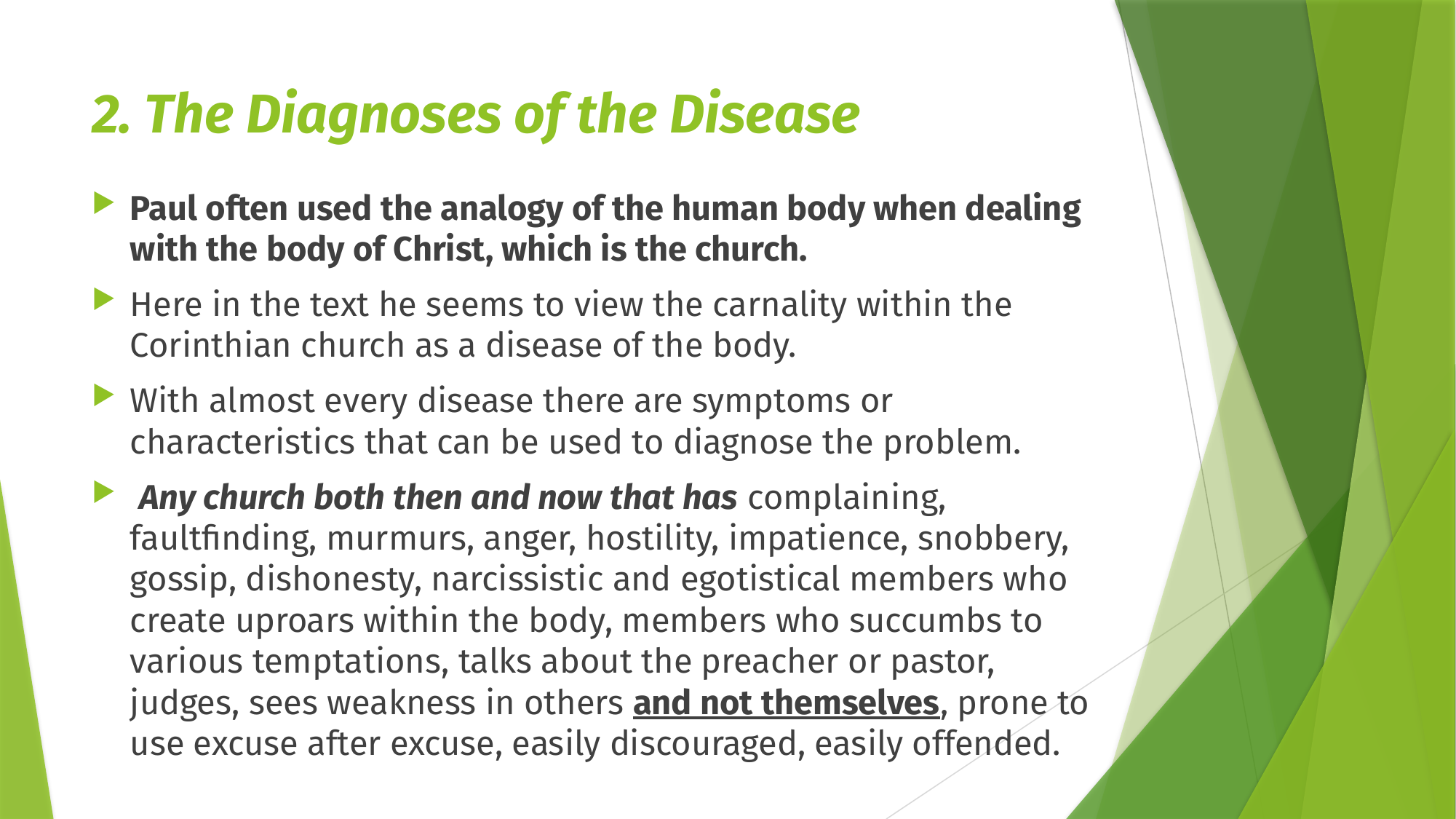

# 2. The Diagnoses of the Disease
Paul often used the analogy of the human body when dealing with the body of Christ, which is the church.
Here in the text he seems to view the carnality within the Corinthian church as a disease of the body.
With almost every disease there are symptoms or characteristics that can be used to diagnose the problem.
 Any church both then and now that has complaining, faultfinding, murmurs, anger, hostility, impatience, snobbery, gossip, dishonesty, narcissistic and egotistical members who create uproars within the body, members who succumbs to various temptations, talks about the preacher or pastor, judges, sees weakness in others and not themselves, prone to use excuse after excuse, easily discouraged, easily offended.